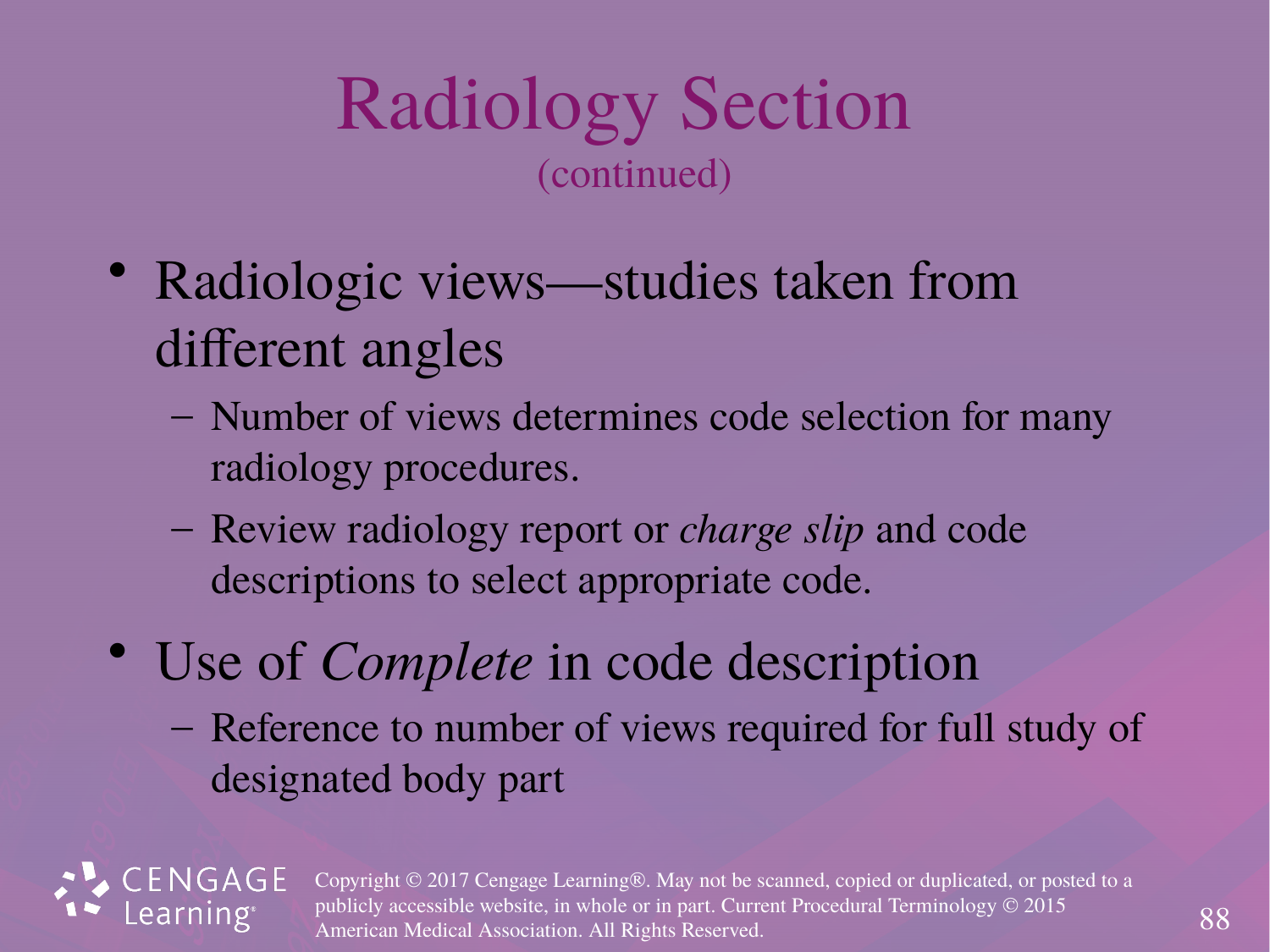

# Radiology Section (continued)
Radiologic views—studies taken from
different angles
Number of views determines code selection for many
radiology procedures.
Review radiology report or charge slip and code
descriptions to select appropriate code.
Use of Complete in code description
Reference to number of views required for full study of
designated body part